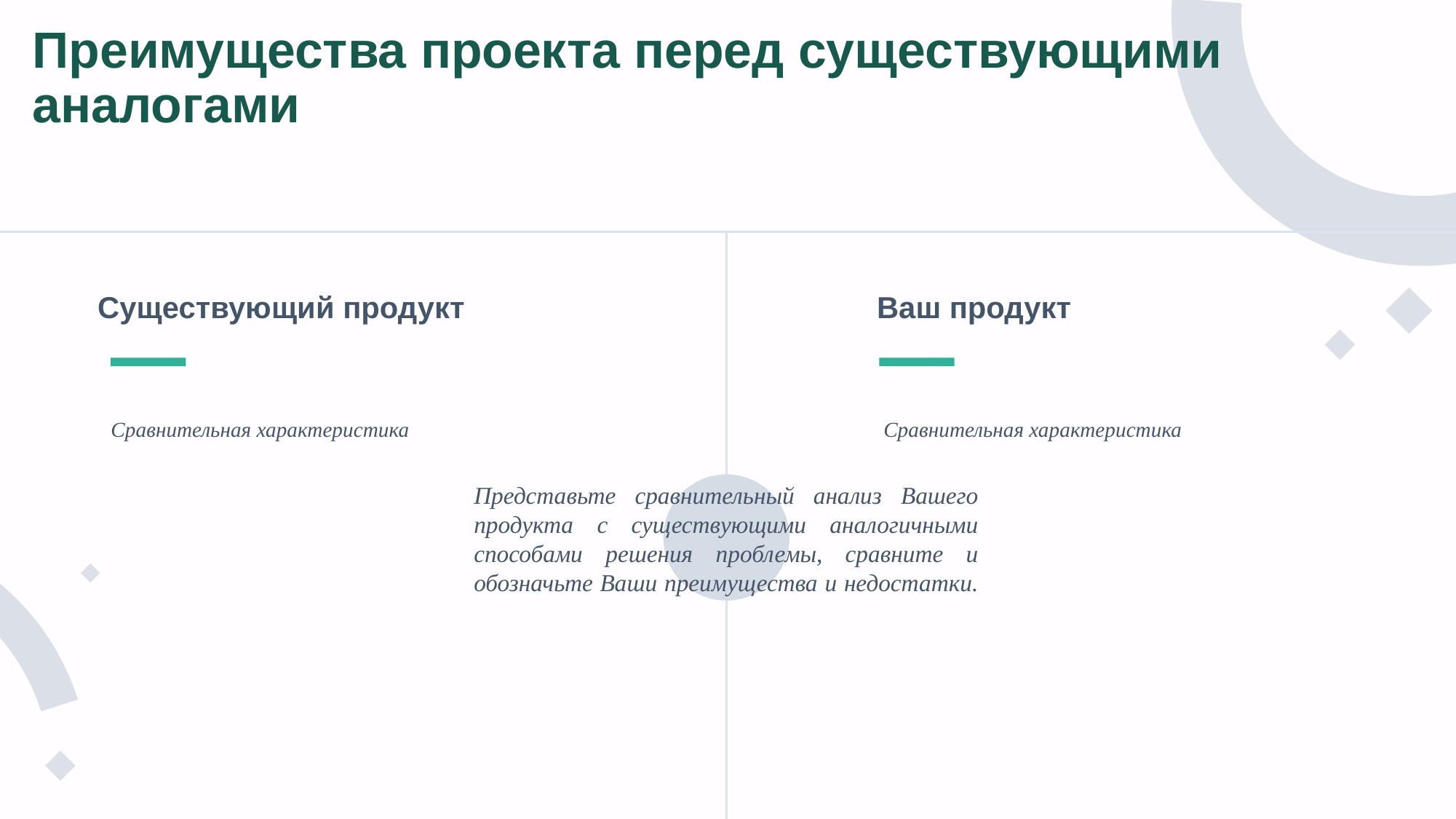

Преимущества проекта перед существующими аналогами
Существующий продукт
Ваш продукт

Сравнительная характеристика

Сравнительная характеристика
Представьте сравнительный анализ Вашего продукта с существующими аналогичными способами решения проблемы, сравните и обозначьте Ваши преимущества и недостатки.